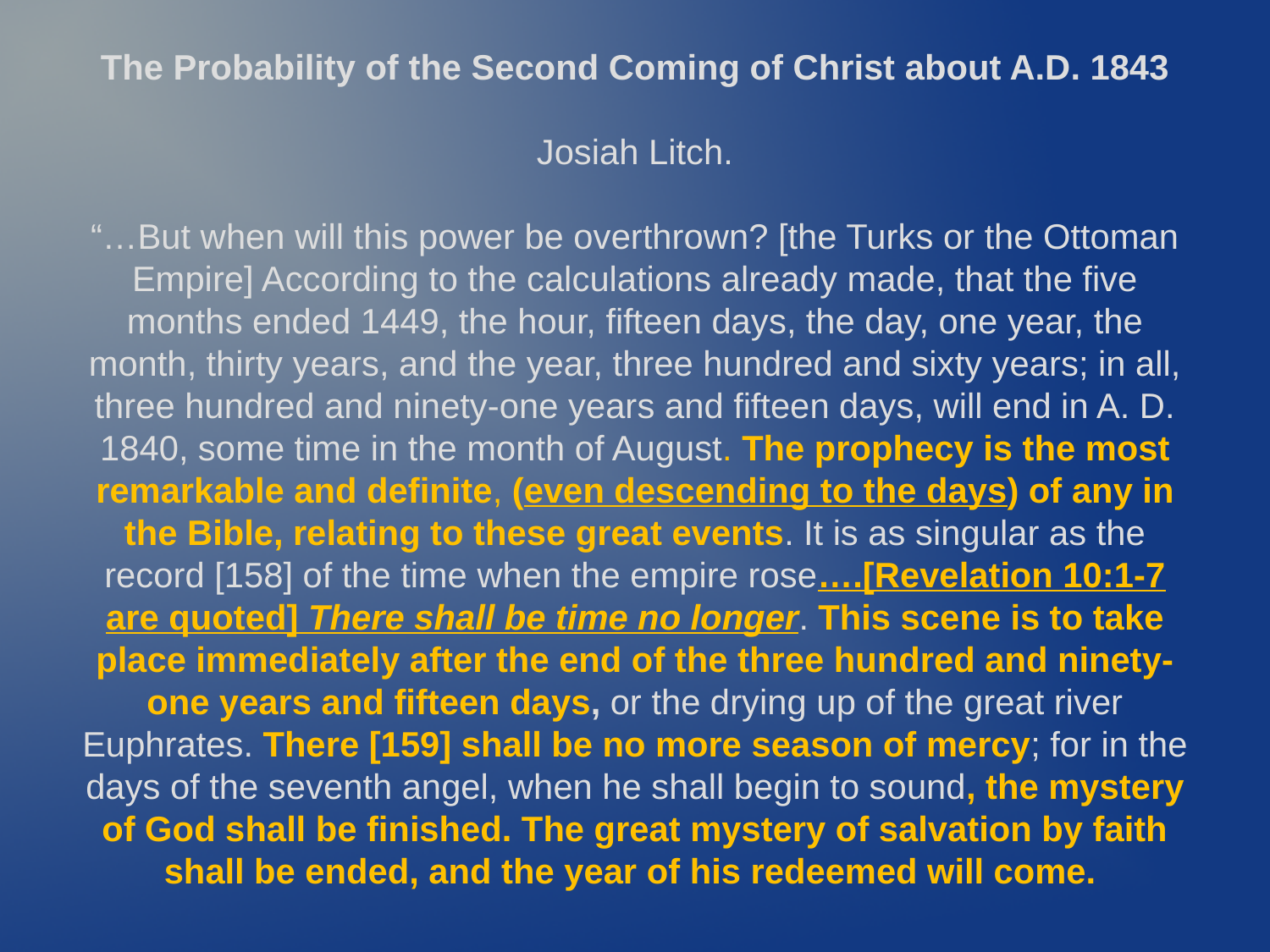

The Probability of the Second Coming of Christ about A.D. 1843
 
Josiah Litch.
 
“…But when will this power be overthrown? [the Turks or the Ottoman Empire] According to the calculations already made, that the five months ended 1449, the hour, fifteen days, the day, one year, the month, thirty years, and the year, three hundred and sixty years; in all, three hundred and ninety-one years and fifteen days, will end in A. D. 1840, some time in the month of August. The prophecy is the most remarkable and definite, (even descending to the days) of any in the Bible, relating to these great events. It is as singular as the record [158] of the time when the empire rose….[Revelation 10:1-7 are quoted] There shall be time no longer. This scene is to take place immediately after the end of the three hundred and ninety-one years and fifteen days, or the drying up of the great river Euphrates. There [159] shall be no more season of mercy; for in the days of the seventh angel, when he shall begin to sound, the mystery of God shall be finished. The great mystery of salvation by faith shall be ended, and the year of his redeemed will come.